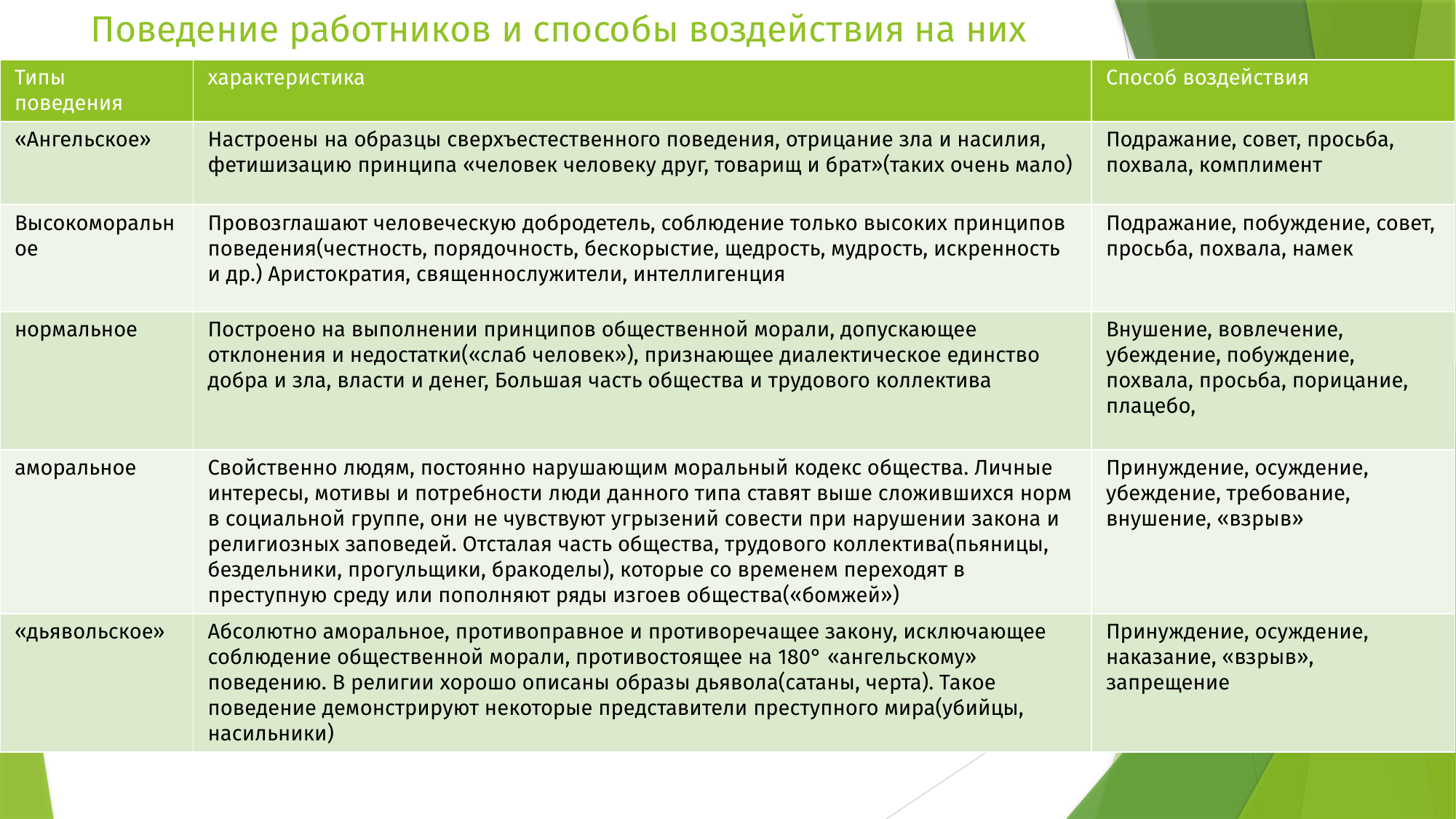

# Поведение работников и способы воздействия на них
| Типы поведения | характеристика | Способ воздействия |
| --- | --- | --- |
| «Ангельское» | Настроены на образцы сверхъестественного поведения, отрицание зла и насилия, фетишизацию принципа «человек человеку друг, товарищ и брат»(таких очень мало) | Подражание, совет, просьба, похвала, комплимент |
| Высокоморальное | Провозглашают человеческую добродетель, соблюдение только высоких принципов поведения(честность, порядочность, бескорыстие, щедрость, мудрость, искренность и др.) Аристократия, священнослужители, интеллигенция | Подражание, побуждение, совет, просьба, похвала, намек |
| нормальное | Построено на выполнении принципов общественной морали, допускающее отклонения и недостатки(«слаб человек»), признающее диалектическое единство добра и зла, власти и денег, Большая часть общества и трудового коллектива | Внушение, вовлечение, убеждение, побуждение, похвала, просьба, порицание, плацебо, |
| аморальное | Свойственно людям, постоянно нарушающим моральный кодекс общества. Личные интересы, мотивы и потребности люди данного типа ставят выше сложившихся норм в социальной группе, они не чувствуют угрызений совести при нарушении закона и религиозных заповедей. Отсталая часть общества, трудового коллектива(пьяницы, бездельники, прогульщики, бракоделы), которые со временем переходят в преступную среду или пополняют ряды изгоев общества(«бомжей») | Принуждение, осуждение, убеждение, требование, внушение, «взрыв» |
| «дьявольское» | Абсолютно аморальное, противоправное и противоречащее закону, исключающее соблюдение общественной морали, противостоящее на 180° «ангельскому» поведению. В религии хорошо описаны образы дьявола(сатаны, черта). Такое поведение демонстрируют некоторые представители преступного мира(убийцы, насильники) | Принуждение, осуждение, наказание, «взрыв», запрещение |